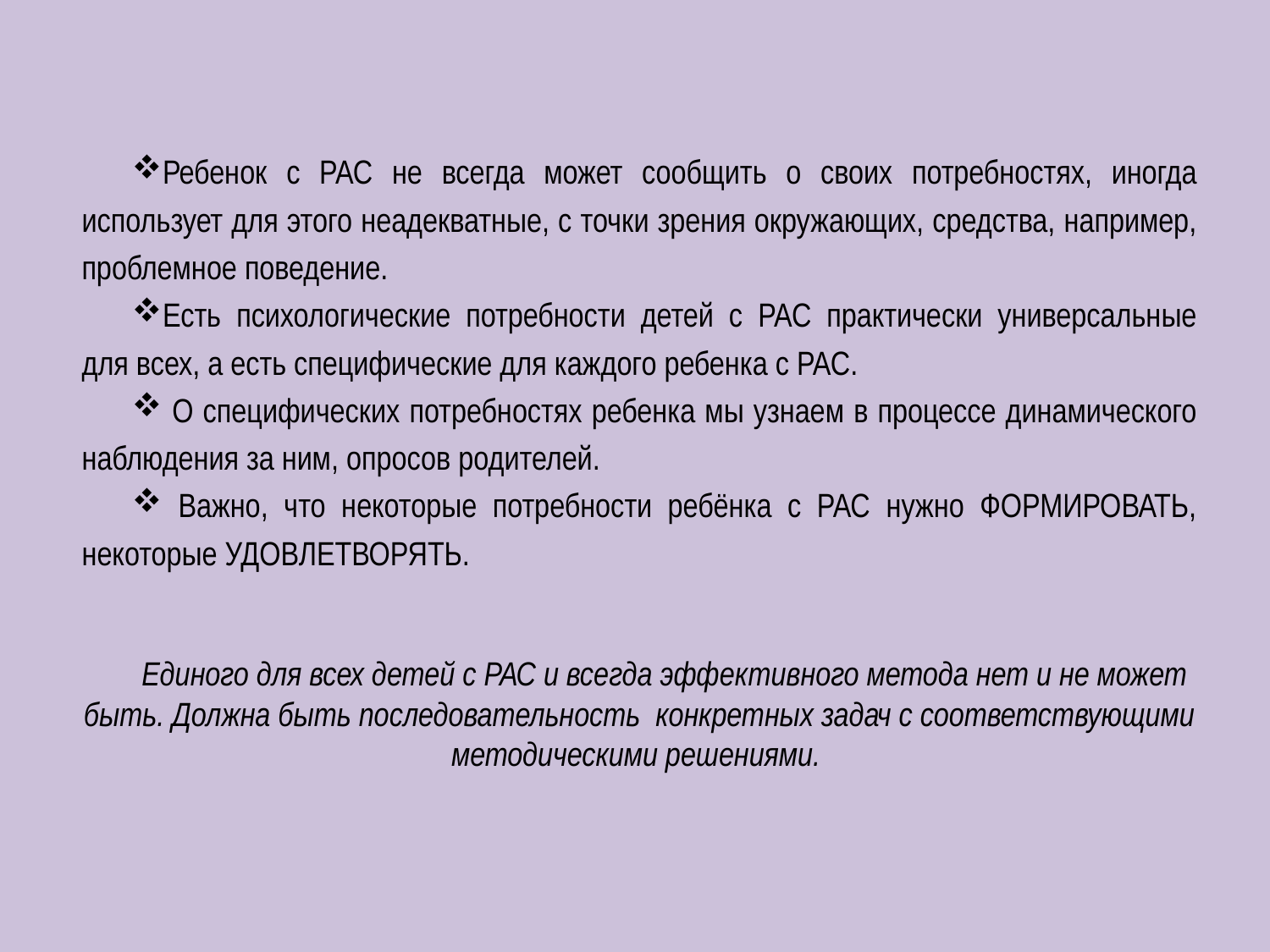

Ребенок с РАС не всегда может сообщить о своих потребностях, иногда использует для этого неадекватные, с точки зрения окружающих, средства, например, проблемное поведение.
Есть психологические потребности детей с РАС практически универсальные для всех, а есть специфические для каждого ребенка с РАС.
 О специфических потребностях ребенка мы узнаем в процессе динамического наблюдения за ним, опросов родителей.
 Важно, что некоторые потребности ребёнка с РАС нужно ФОРМИРОВАТЬ, некоторые УДОВЛЕТВОРЯТЬ.

Единого для всех детей с РАС и всегда эффективного метода нет и не может быть. Должна быть последовательность  конкретных задач с соответствующими методическими решениями.